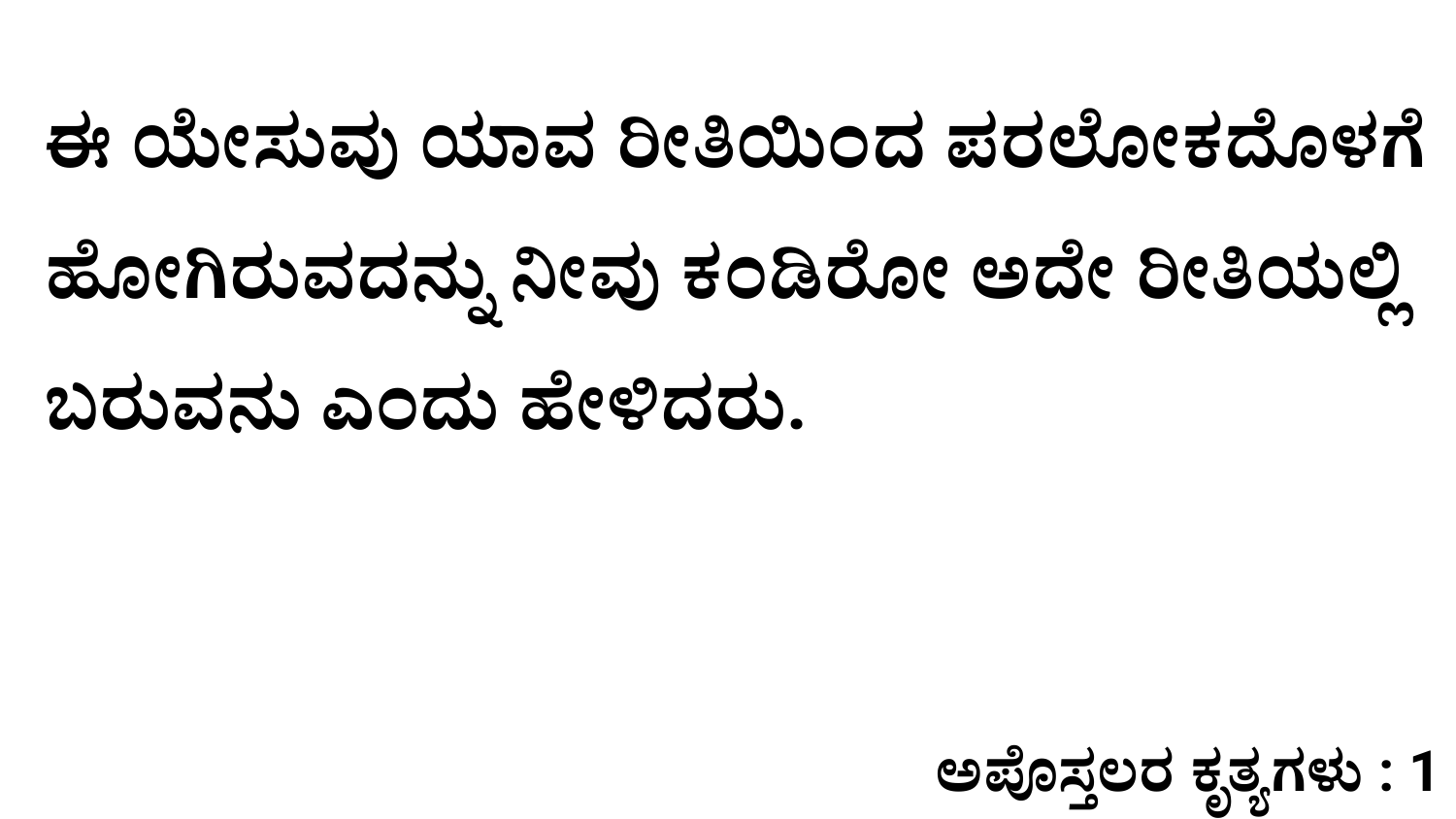

ಈ ಯೇಸುವು ಯಾವ ರೀತಿಯಿಂದ ಪರಲೋಕದೊಳಗೆ ಹೋಗಿರುವದನ್ನು ನೀವು ಕಂಡಿರೋ ಅದೇ ರೀತಿಯಲ್ಲಿ ಬರುವನು ಎಂದು ಹೇಳಿದರು.
ಅಪೊಸ್ತಲರ ಕೃತ್ಯಗಳು : 1